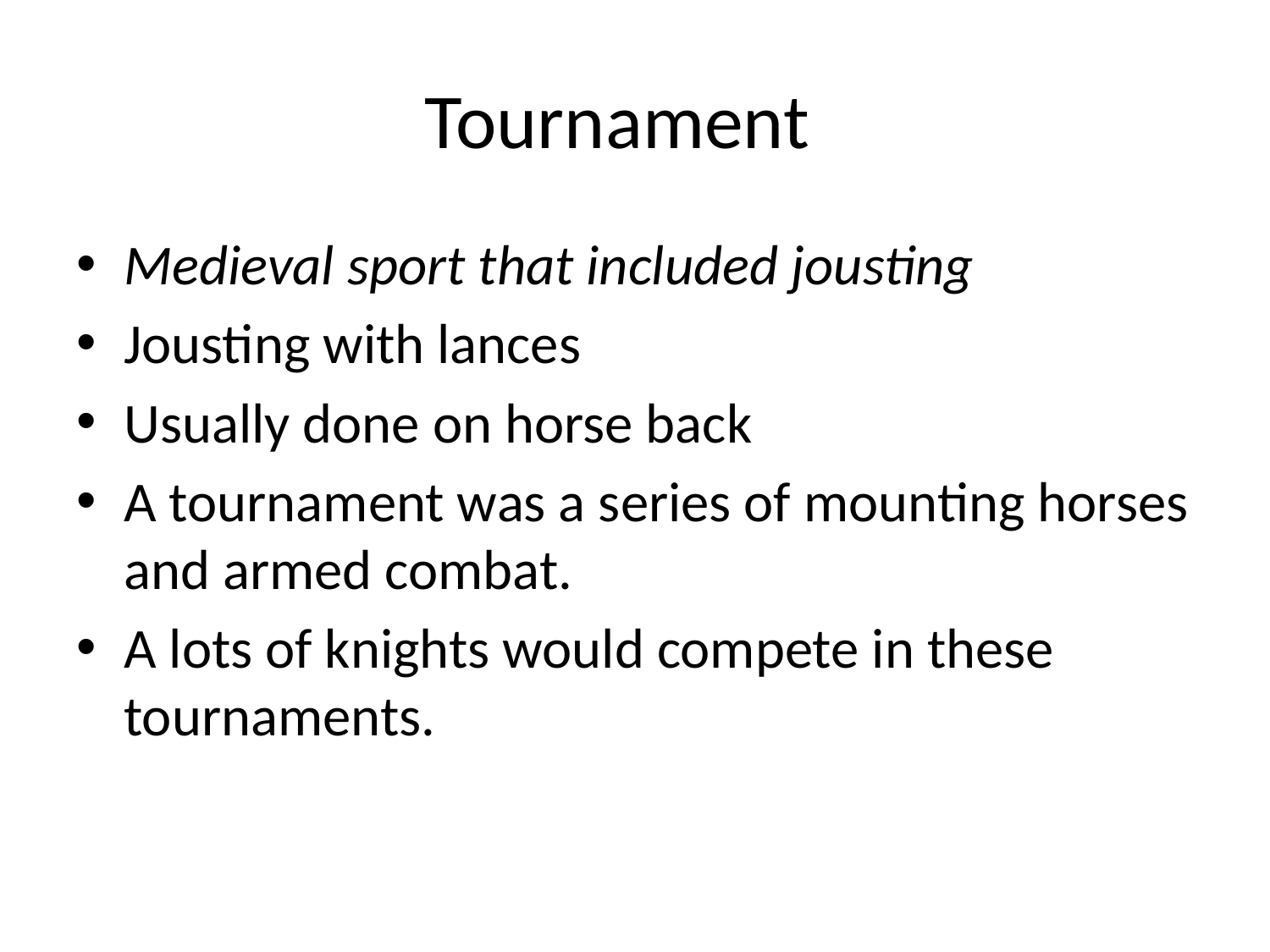

# Tournament
Medieval sport that included jousting
Jousting with lances
Usually done on horse back
A tournament was a series of mounting horses and armed combat.
A lots of knights would compete in these tournaments.